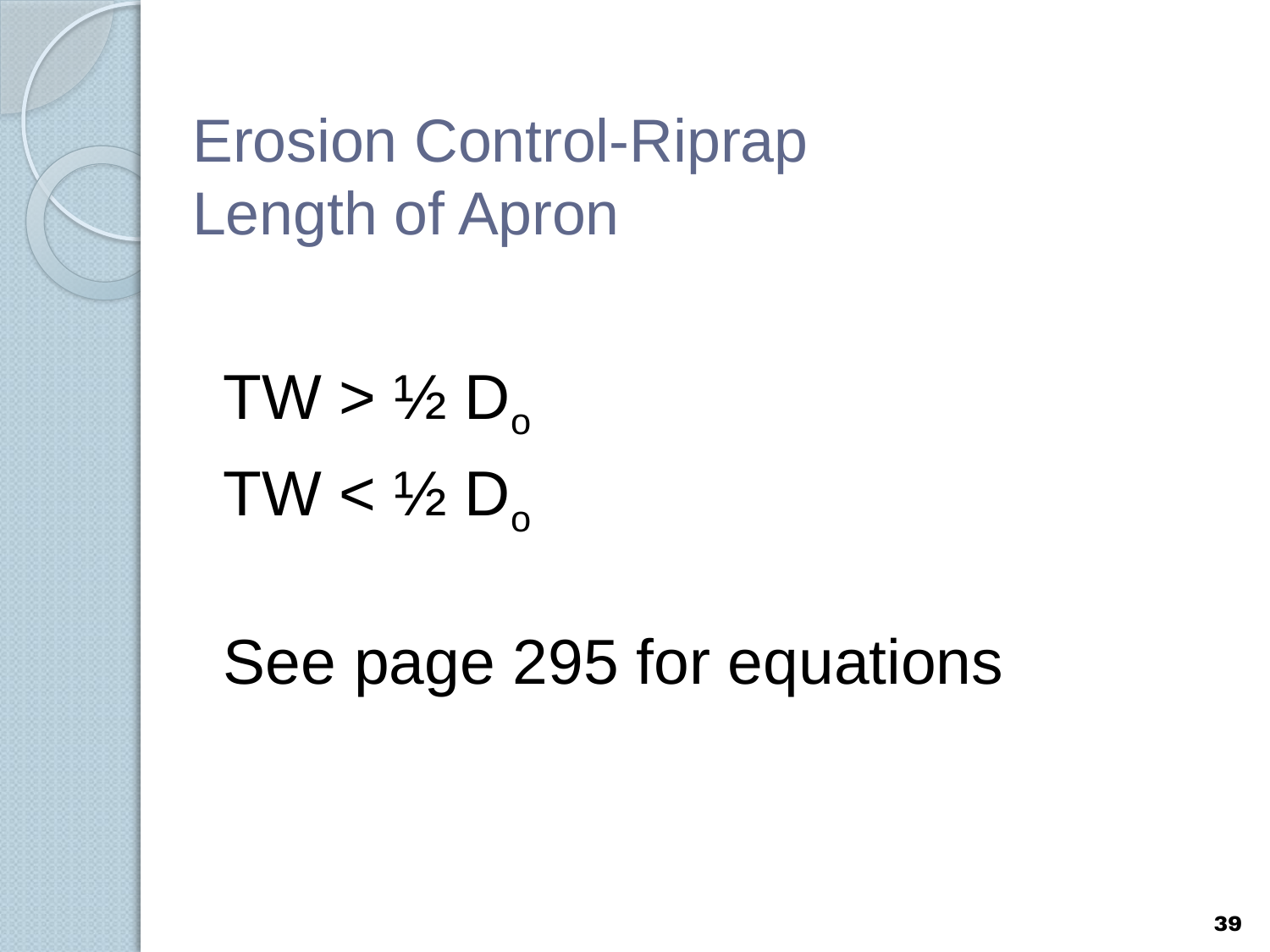

# Erosion Control-Riprap Length of Apron
TW > ½ Do
TW < ½ Do

See page 295 for equations
39